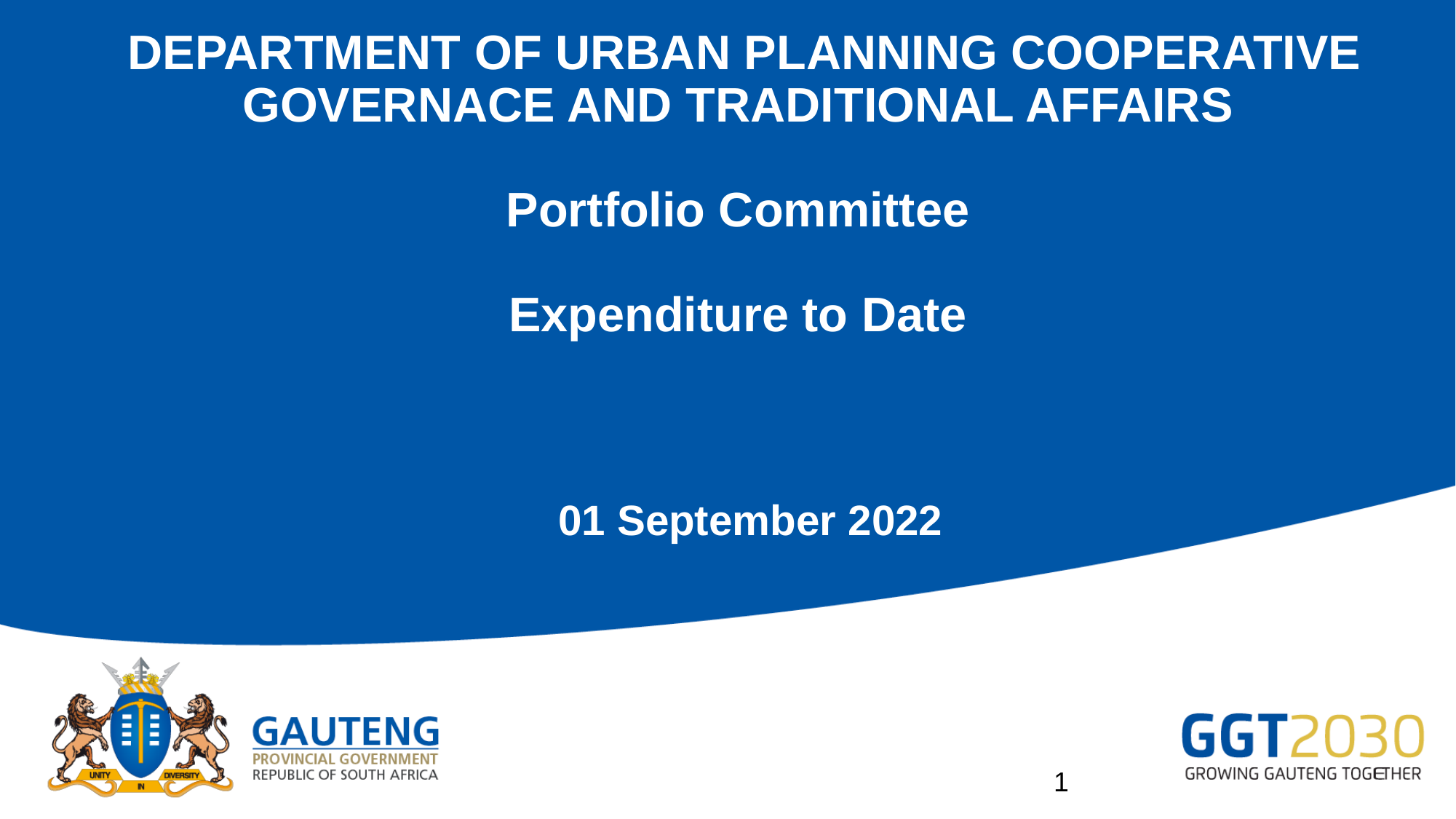

# DEPARTMENT OF URBAN PLANNING COOPERATIVE GOVERNACE AND TRADITIONAL AFFAIRS Portfolio Committee Expenditure to Date 01 September 2022
1